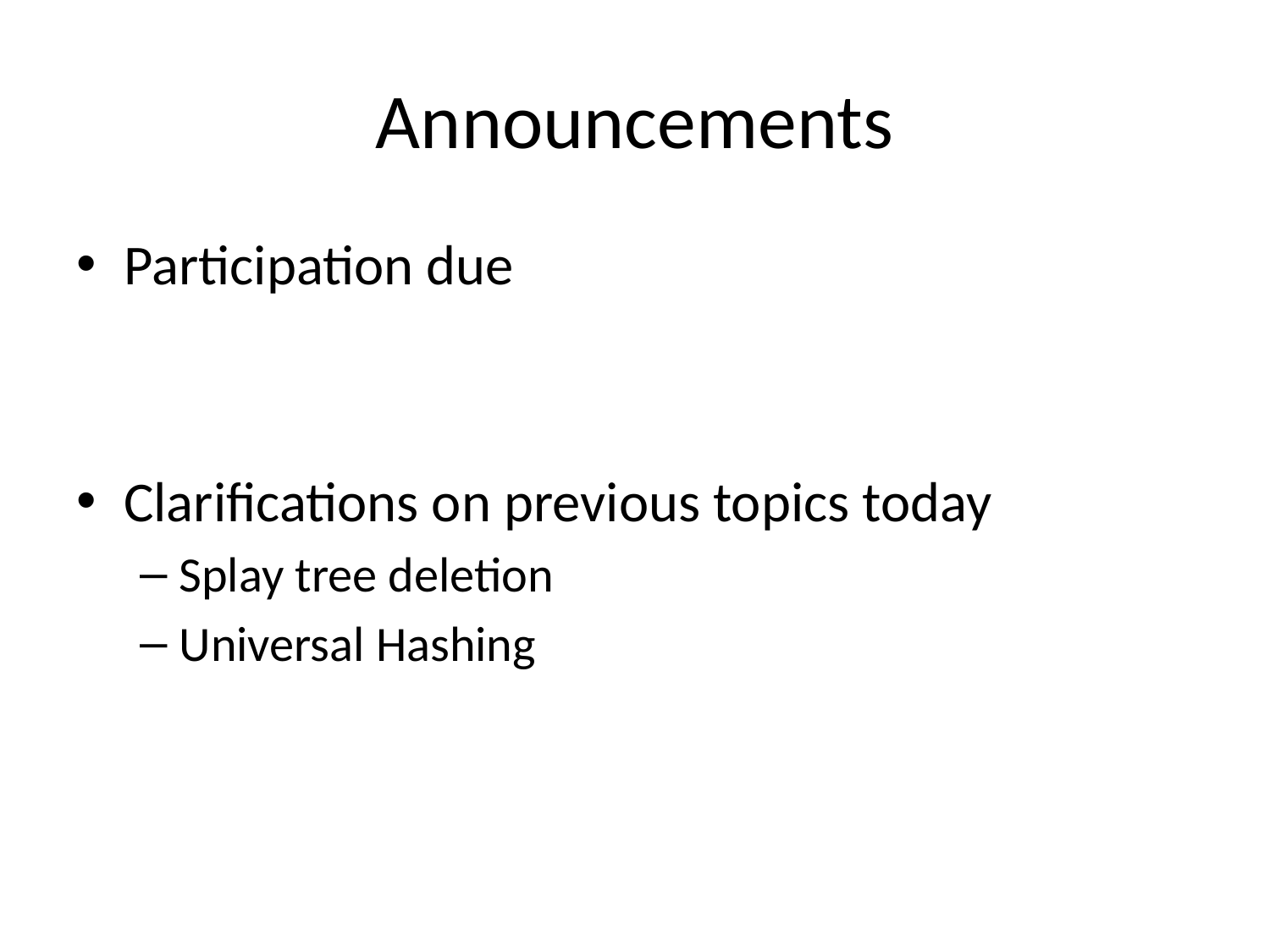

# Announcements
Participation due

Clarifications on previous topics today
Splay tree deletion
Universal Hashing